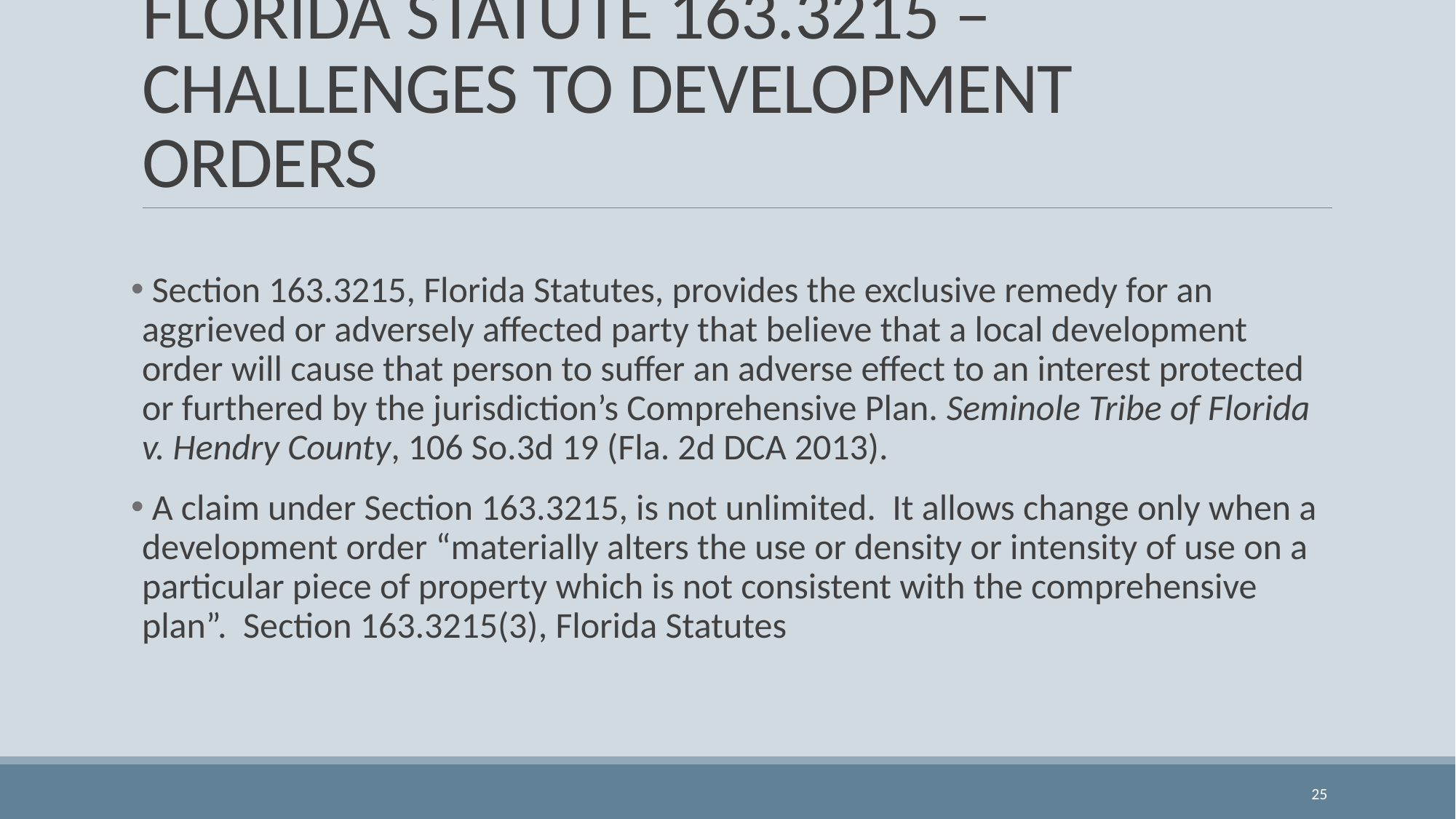

# FLORIDA STATUTE 163.3215 – CHALLENGES TO DEVELOPMENT ORDERS
 Section 163.3215, Florida Statutes, provides the exclusive remedy for an aggrieved or adversely affected party that believe that a local development order will cause that person to suffer an adverse effect to an interest protected or furthered by the jurisdiction’s Comprehensive Plan. Seminole Tribe of Florida v. Hendry County, 106 So.3d 19 (Fla. 2d DCA 2013).
 A claim under Section 163.3215, is not unlimited.  It allows change only when a development order “materially alters the use or density or intensity of use on a particular piece of property which is not consistent with the comprehensive plan”.  Section 163.3215(3), Florida Statutes
25